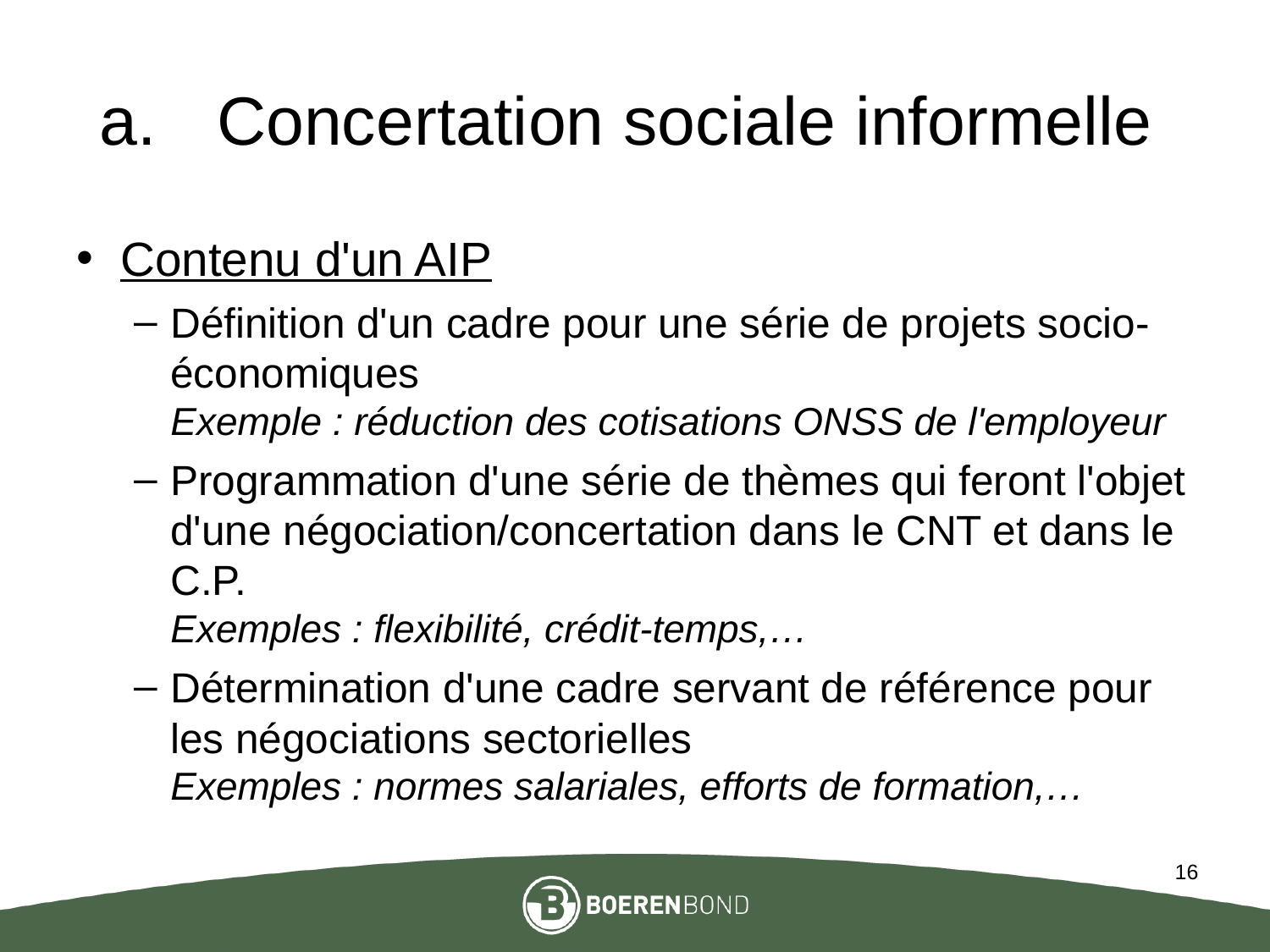

# Concertation sociale informelle
Contenu d'un AIP
Définition d'un cadre pour une série de projets socio-économiques
Exemple : réduction des cotisations ONSS de l'employeur
Programmation d'une série de thèmes qui feront l'objet d'une négociation/concertation dans le CNT et dans le C.P.
Exemples : flexibilité, crédit-temps,…
Détermination d'une cadre servant de référence pour les négociations sectorielles
Exemples : normes salariales, efforts de formation,…
16